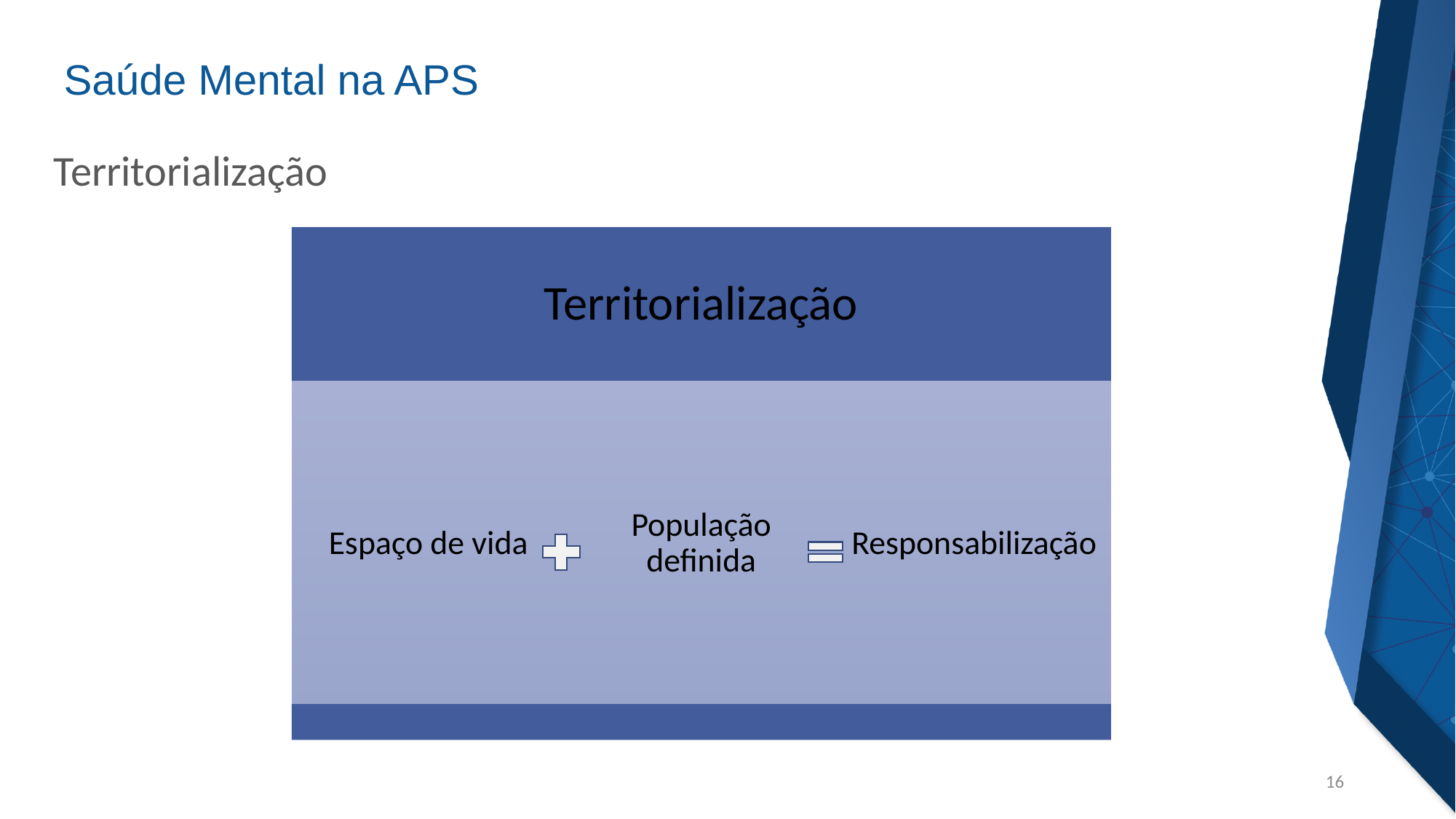

Territorialização
Territorialização
Espaço de vida
População definida
Responsabilização

16